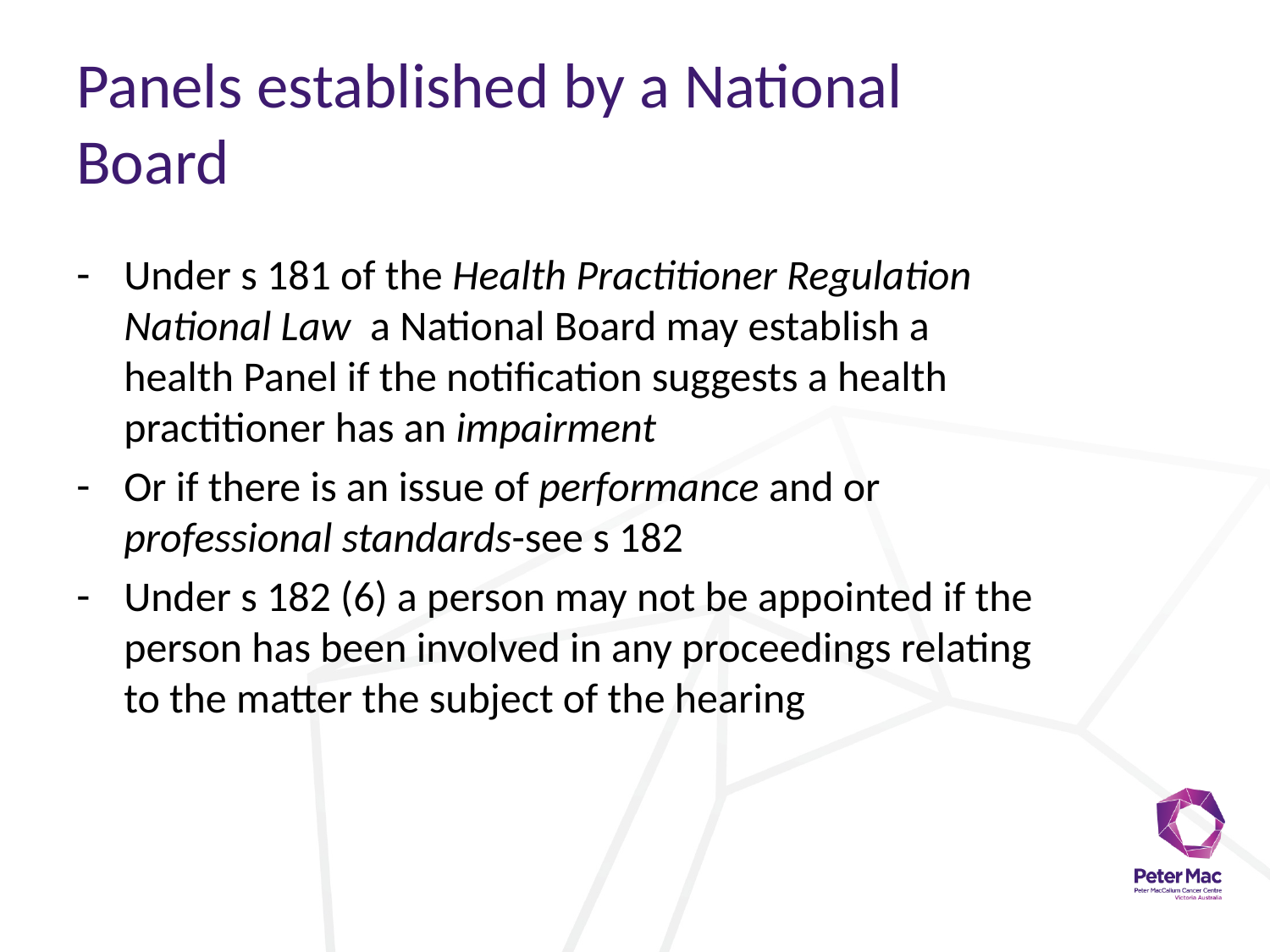

# Panels established by a National Board
Under s 181 of the Health Practitioner Regulation National Law  a National Board may establish a health Panel if the notification suggests a health practitioner has an impairment
Or if there is an issue of performance and or professional standards-see s 182
Under s 182 (6) a person may not be appointed if the person has been involved in any proceedings relating to the matter the subject of the hearing